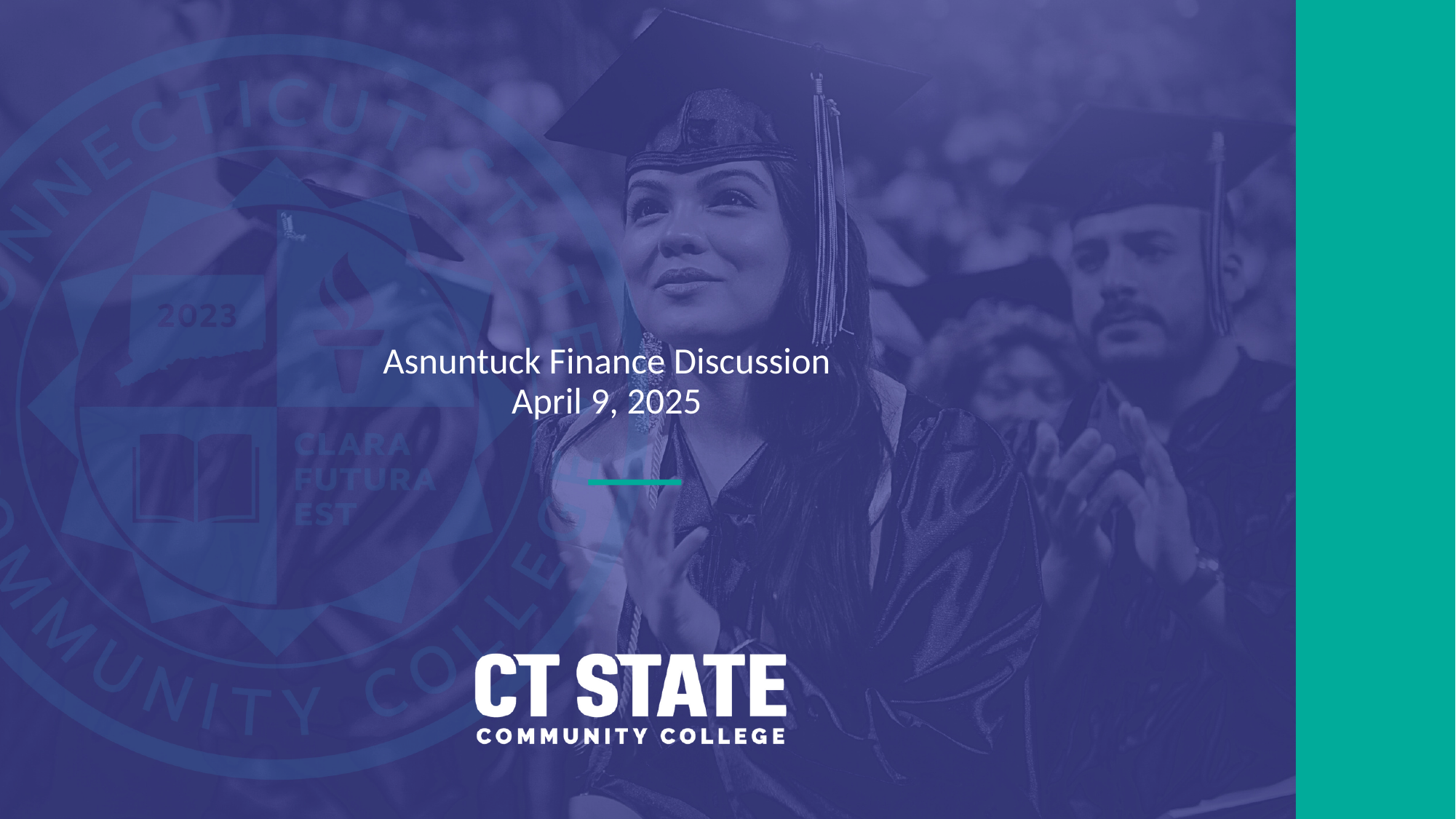

# Asnuntuck Finance Discussion April 9, 2025